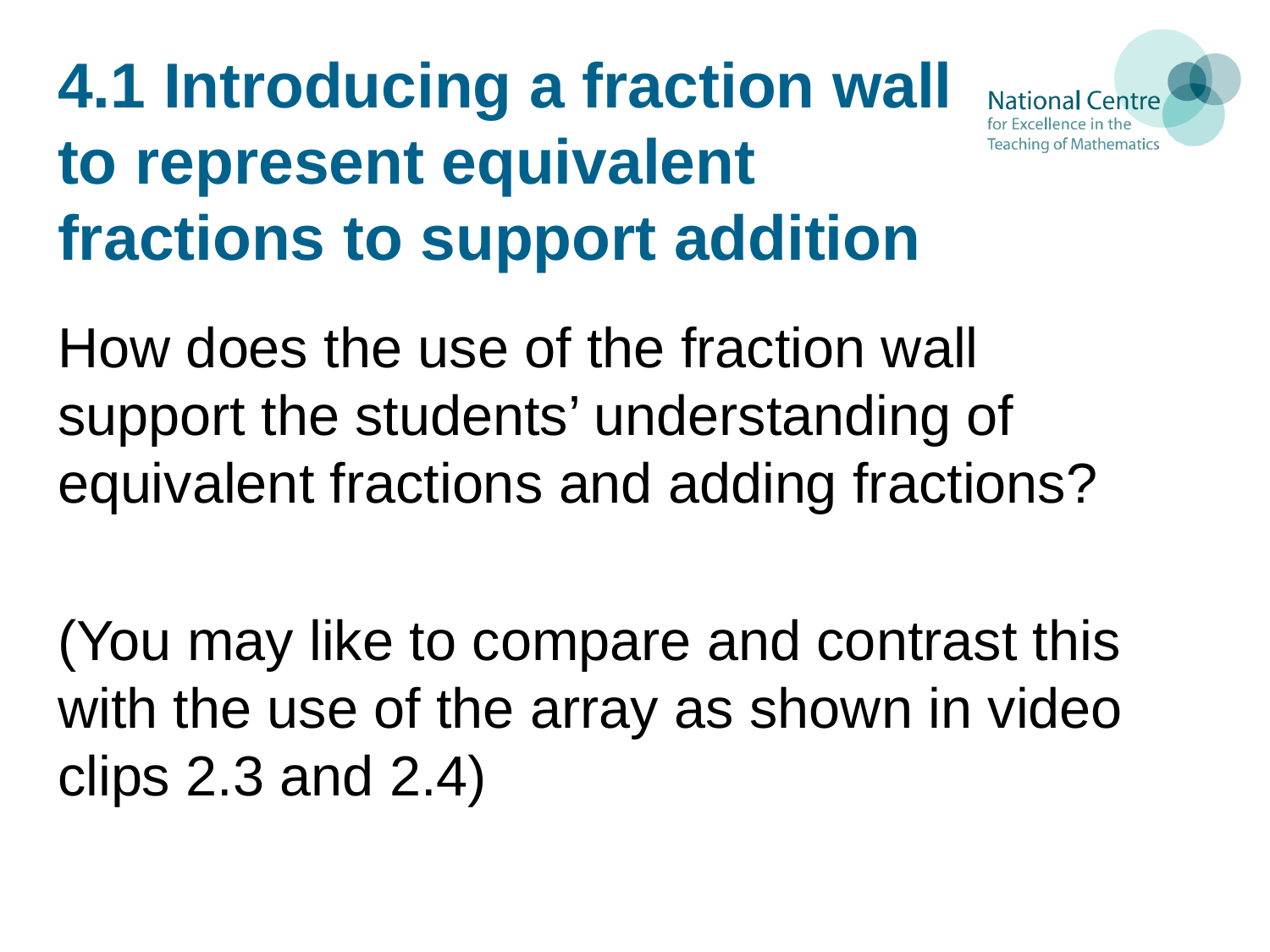

# 4.1 Introducing a fraction wall to represent equivalent fractions to support addition
How does the use of the fraction wall support the students’ understanding of equivalent fractions and adding fractions?

(You may like to compare and contrast this with the use of the array as shown in video clips 2.3 and 2.4)